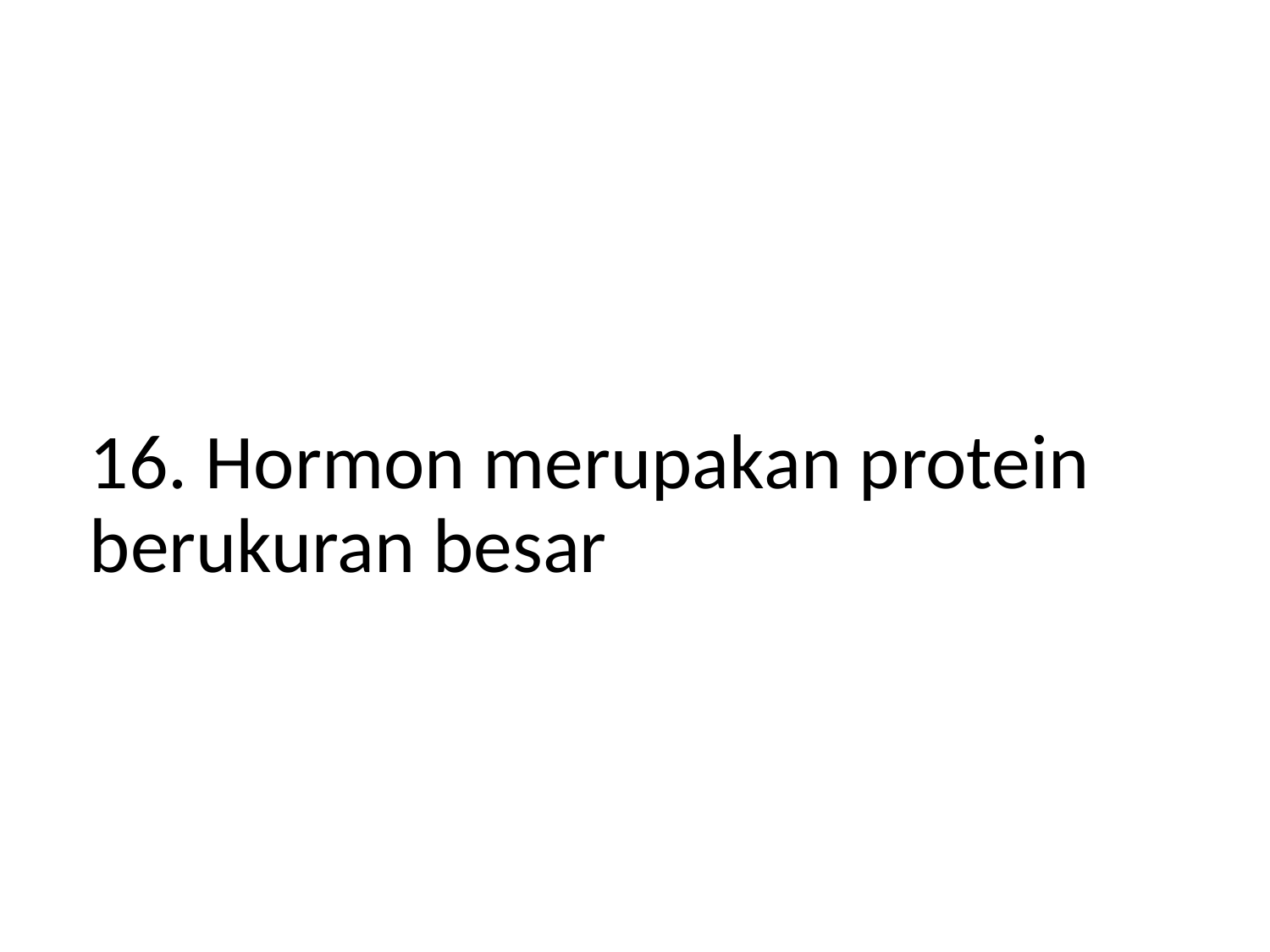

# 16. Hormon merupakan protein berukuran besar